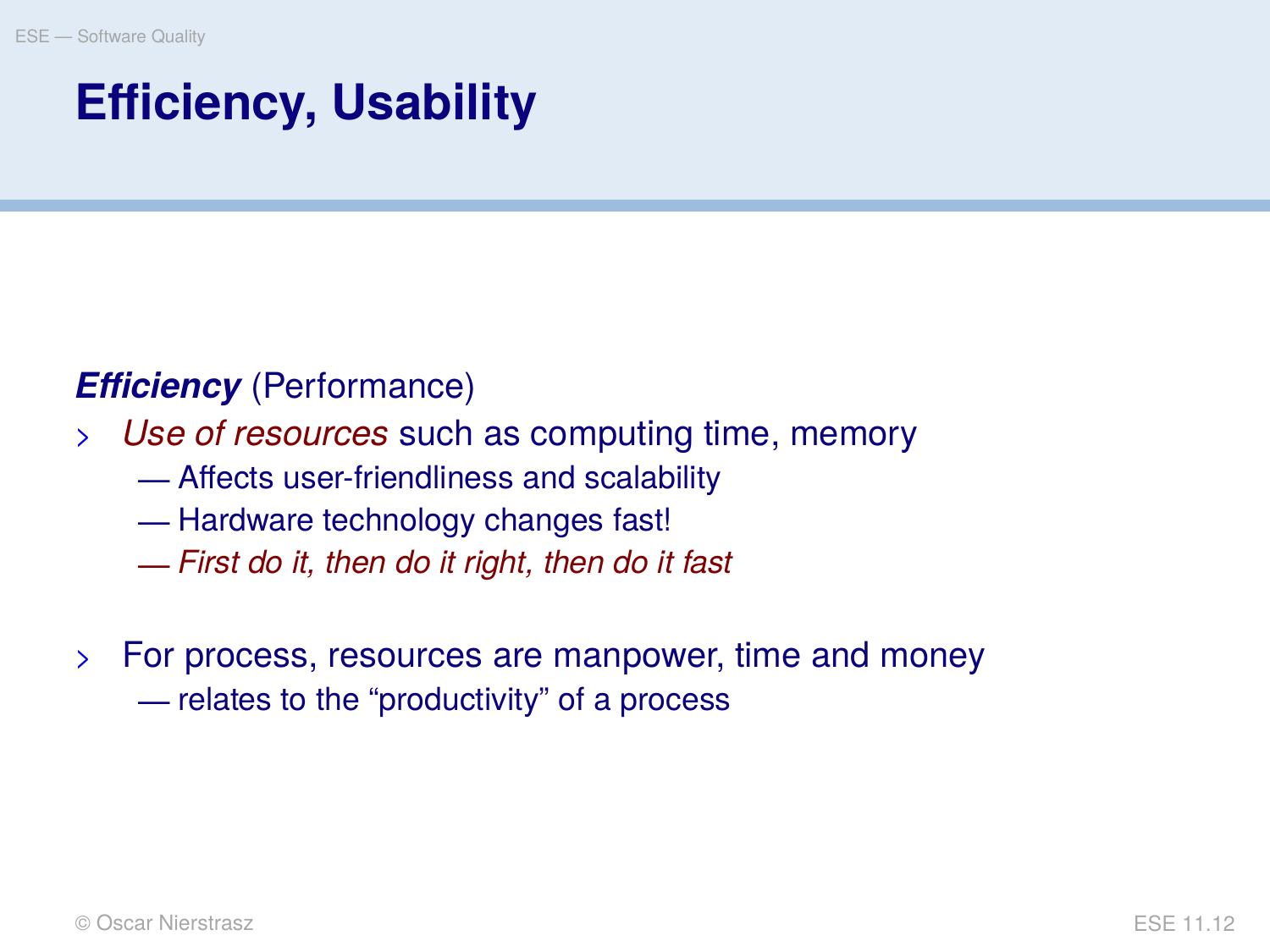

ESE — Software Quality
# Efficiency, Usability
Efficiency (Performance)
Use of resources such as computing time, memory
Affects user-friendliness and scalability
Hardware technology changes fast!
First do it, then do it right, then do it fast

For process, resources are manpower, time and money
relates to the “productivity” of a process
© Oscar Nierstrasz
ESE 11.12